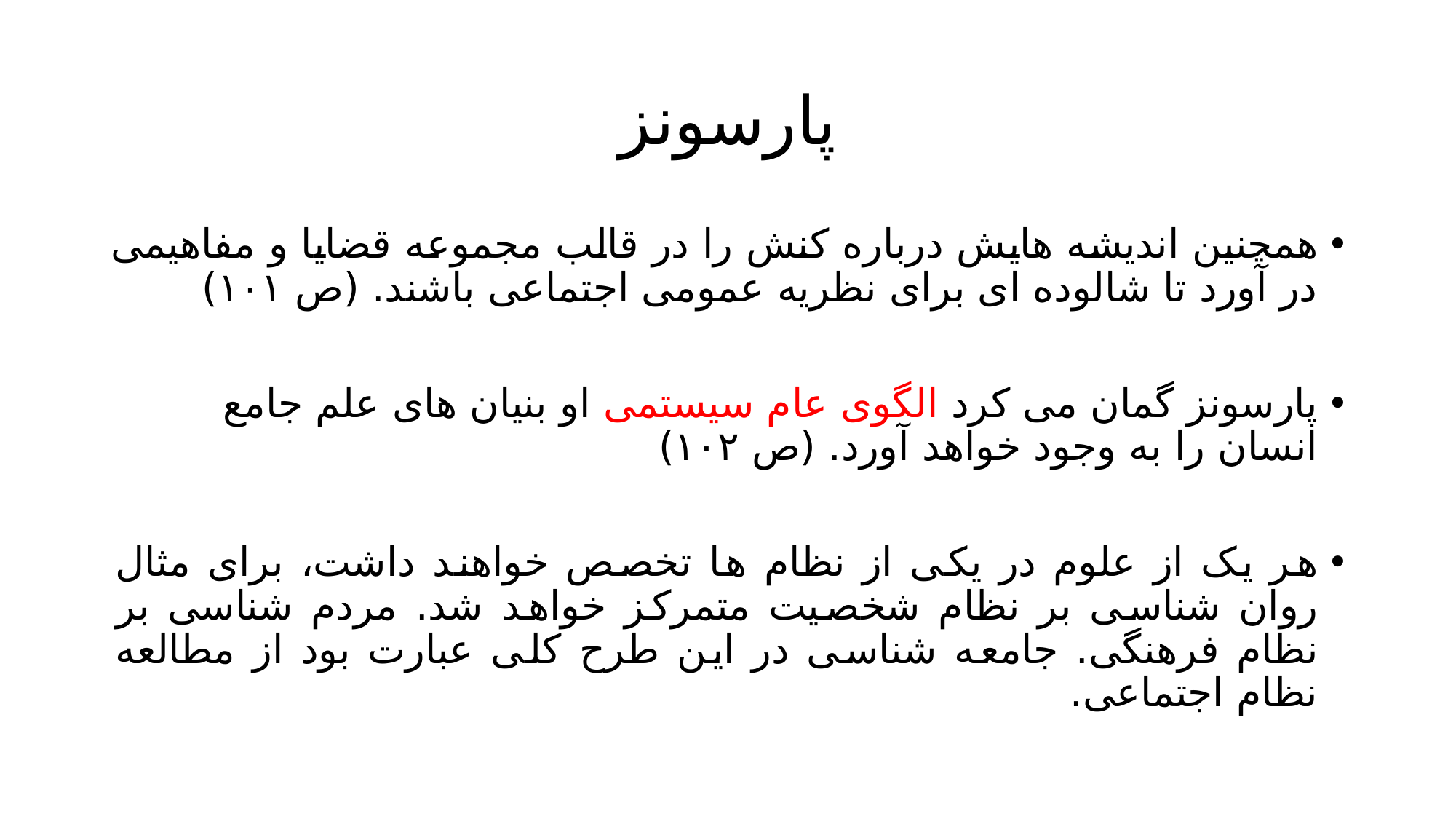

# پارسونز
همچنین اندیشه هایش درباره کنش را در قالب مجموعه قضایا و مفاهیمی در آورد تا شالوده ای برای نظریه عمومی اجتماعی باشند. (ص ۱۰۱)

پارسونز گمان می کرد الگوی عام سیستمی او بنیان های علم جامع انسان را به وجود خواهد آورد. (ص ۱۰۲)

هر یک از علوم در یکی از نظام ها تخصص خواهند داشت، برای مثال روان شناسی بر نظام شخصیت متمرکز خواهد شد. مردم شناسی بر نظام فرهنگی. جامعه شناسی در این طرح کلی عبارت بود از مطالعه نظام اجتماعی.